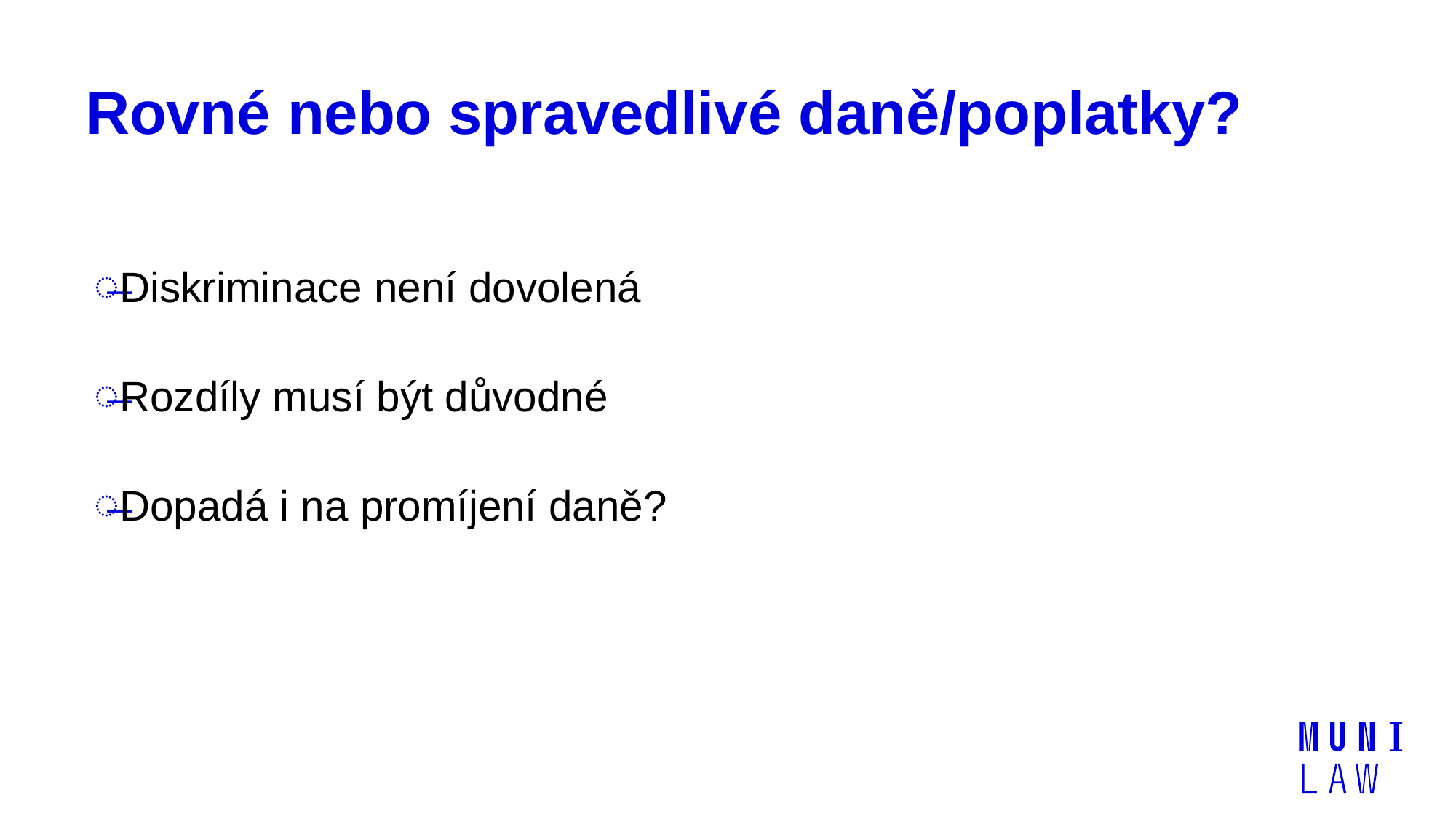

# Rovné nebo spravedlivé daně/poplatky?

Diskriminace není dovolená

Rozdíly musí být důvodné

Dopadá i na promíjení daně?